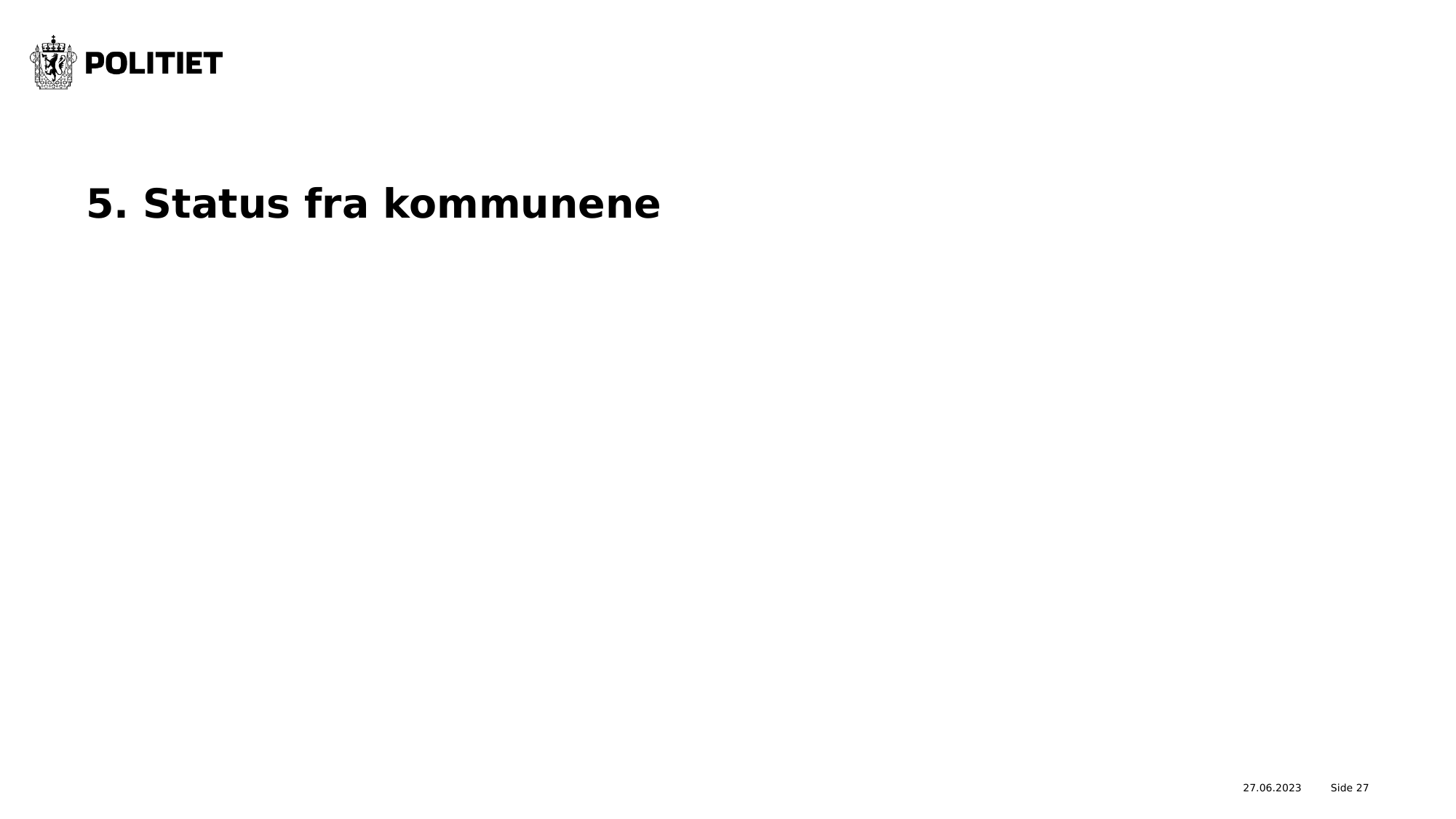

# 5. Status fra kommunene
Side 27
27.06.2023